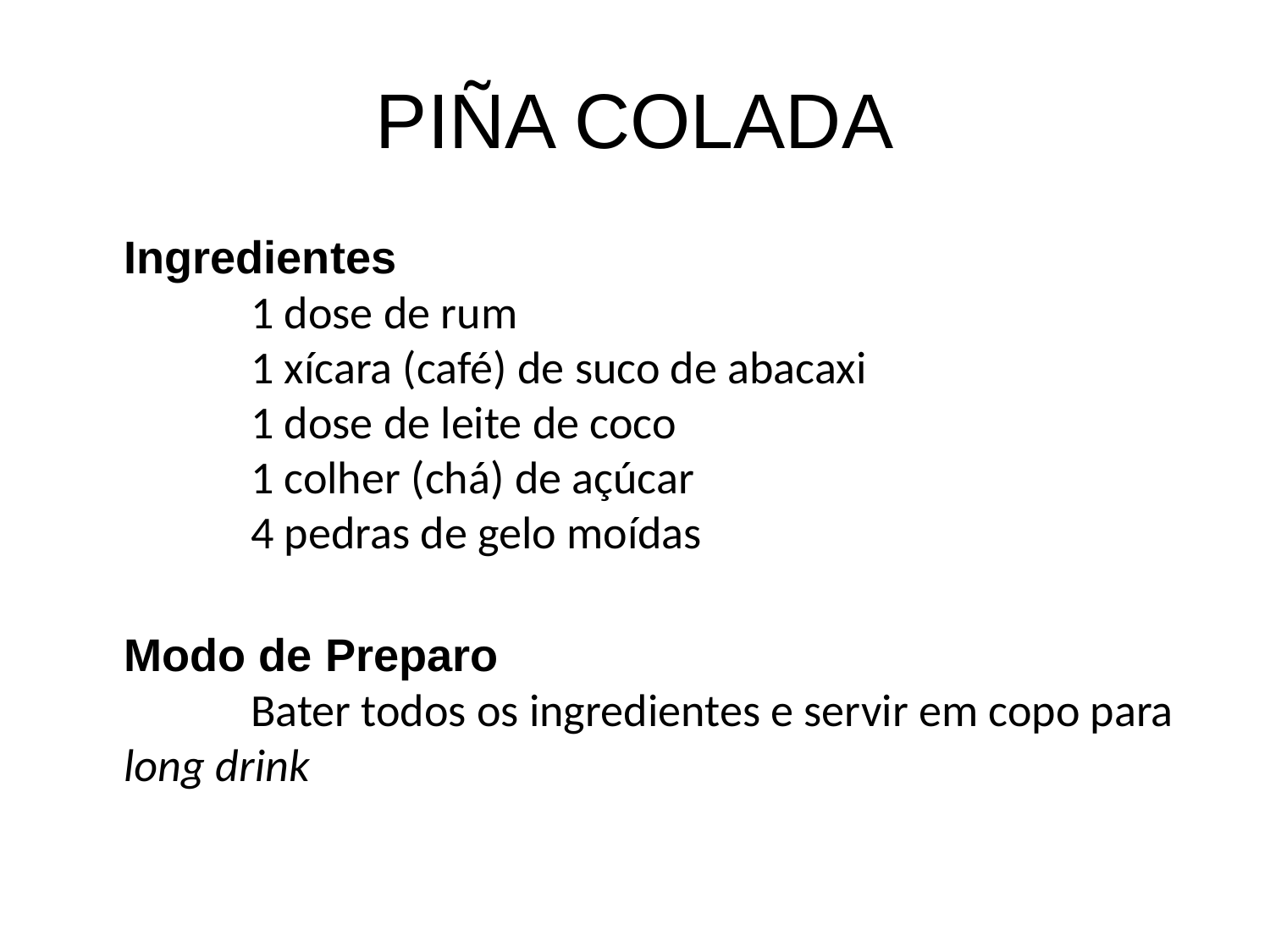

PIÑA COLADA
	Ingredientes
		1 dose de rum
		1 xícara (café) de suco de abacaxi
		1 dose de leite de coco
		1 colher (chá) de açúcar
		4 pedras de gelo moídas

	Modo de Preparo
		Bater todos os ingredientes e servir em copo para long drink